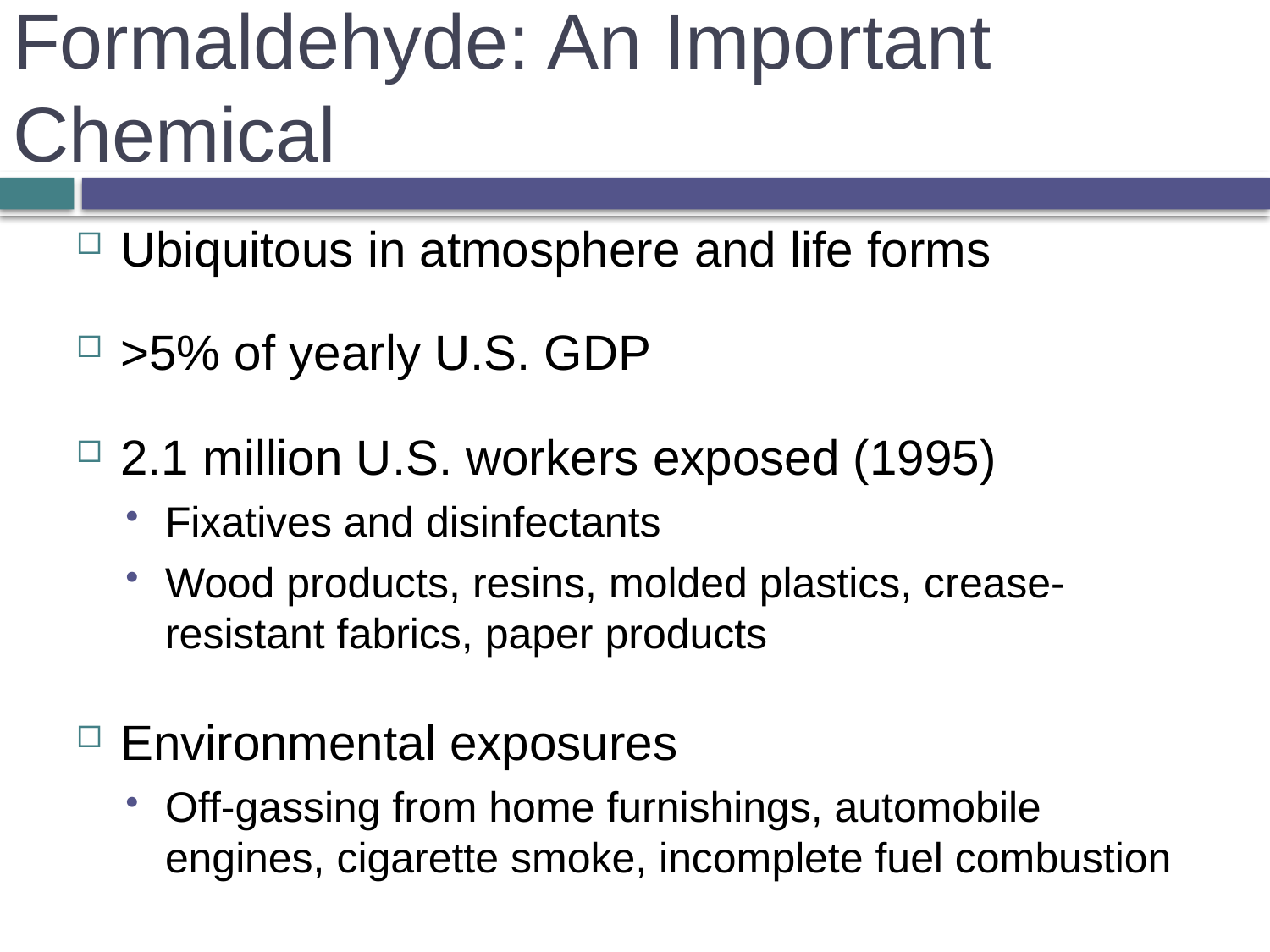

# Formaldehyde: An Important Chemical
Ubiquitous in atmosphere and life forms

>5% of yearly U.S. GDP

2.1 million U.S. workers exposed (1995)
Fixatives and disinfectants
Wood products, resins, molded plastics, crease-resistant fabrics, paper products

Environmental exposures
Off-gassing from home furnishings, automobile engines, cigarette smoke, incomplete fuel combustion